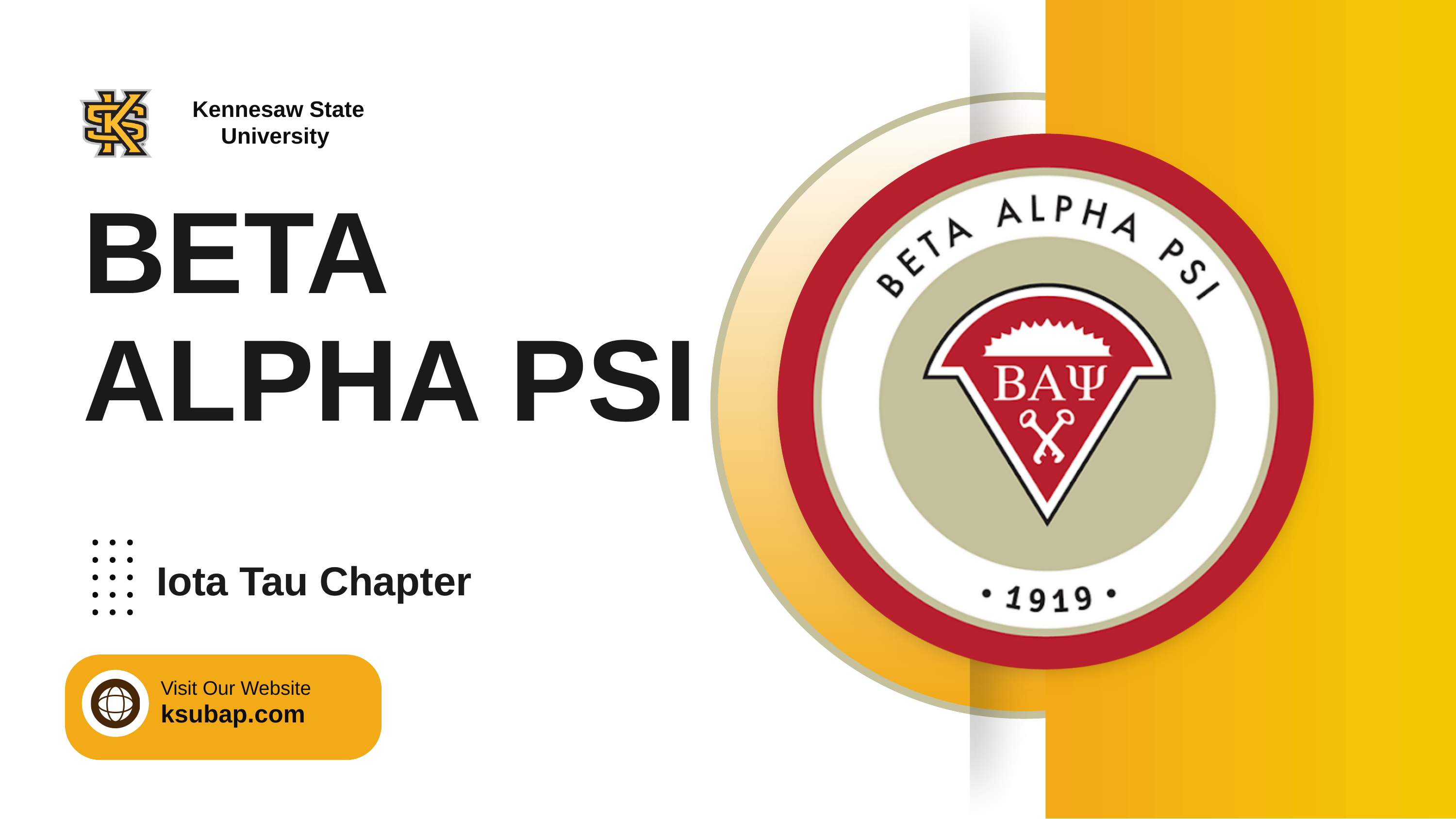

Kennesaw State University

BETA ALPHA PSI

Iota Tau Chapter

Visit Our Website

ksubap.com